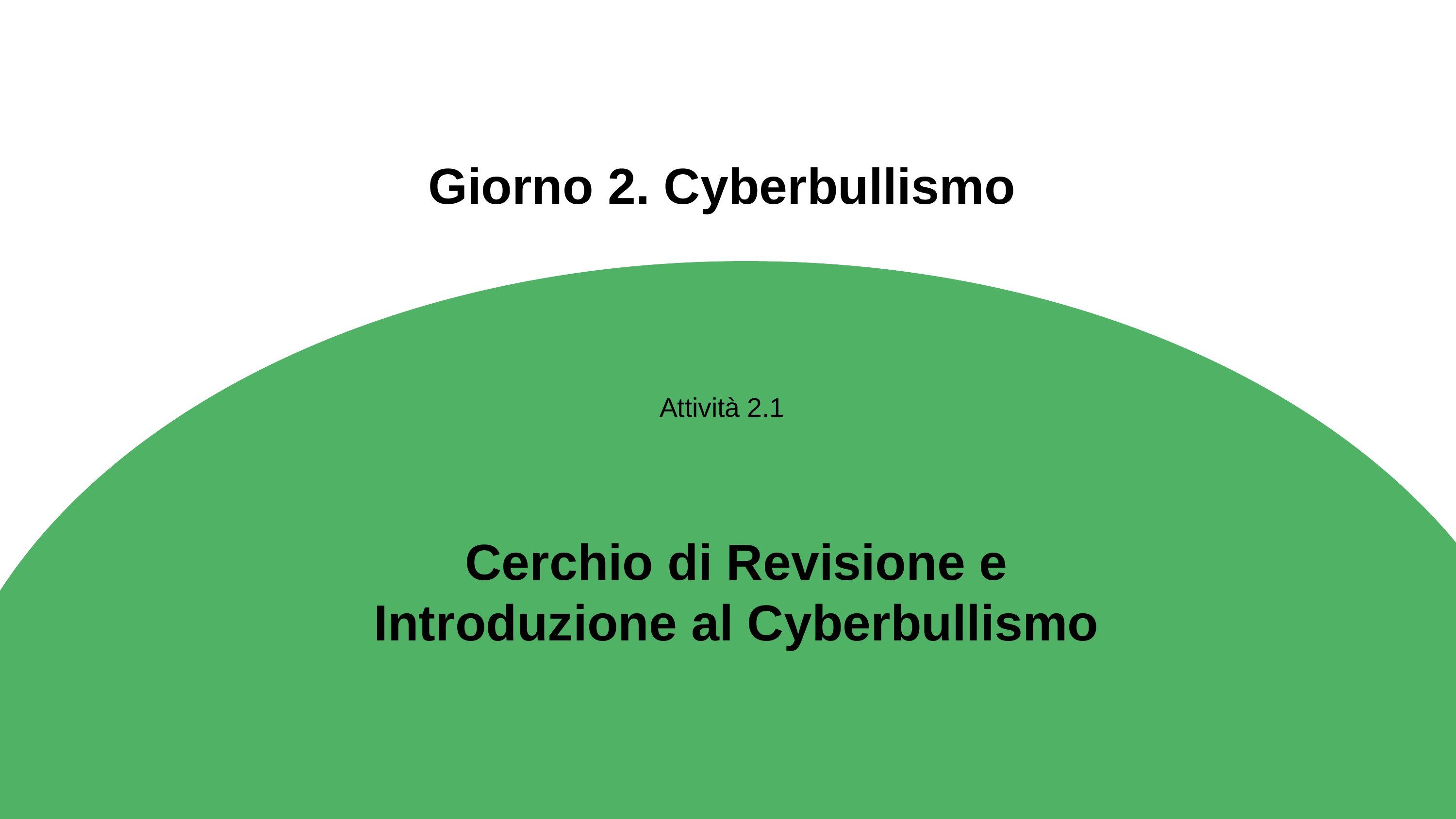

Giorno 2. Cyberbullismo

Attività 2.1
Cerchio di Revisione e Introduzione al Cyberbullismo